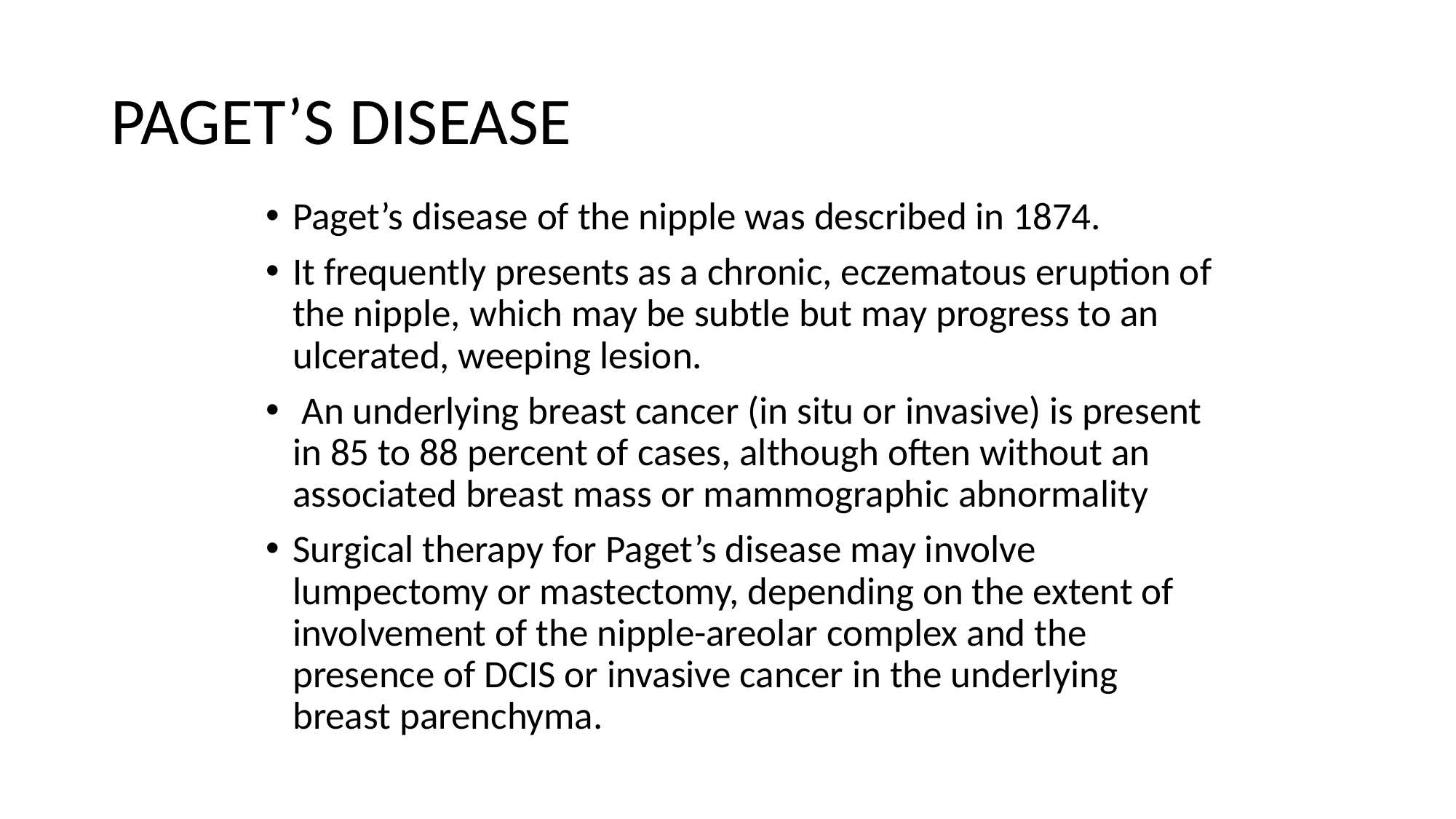

# PAGET’S DISEASE
Paget’s disease of the nipple was described in 1874.
It frequently presents as a chronic, eczematous eruption of the nipple, which may be subtle but may progress to an ulcerated, weeping lesion.
 An underlying breast cancer (in situ or invasive) is present in 85 to 88 percent of cases, although often without an associated breast mass or mammographic abnormality
Surgical therapy for Paget’s disease may involve lumpectomy or mastectomy, depending on the extent of involvement of the nipple-areolar complex and the presence of DCIS or invasive cancer in the underlying breast parenchyma.